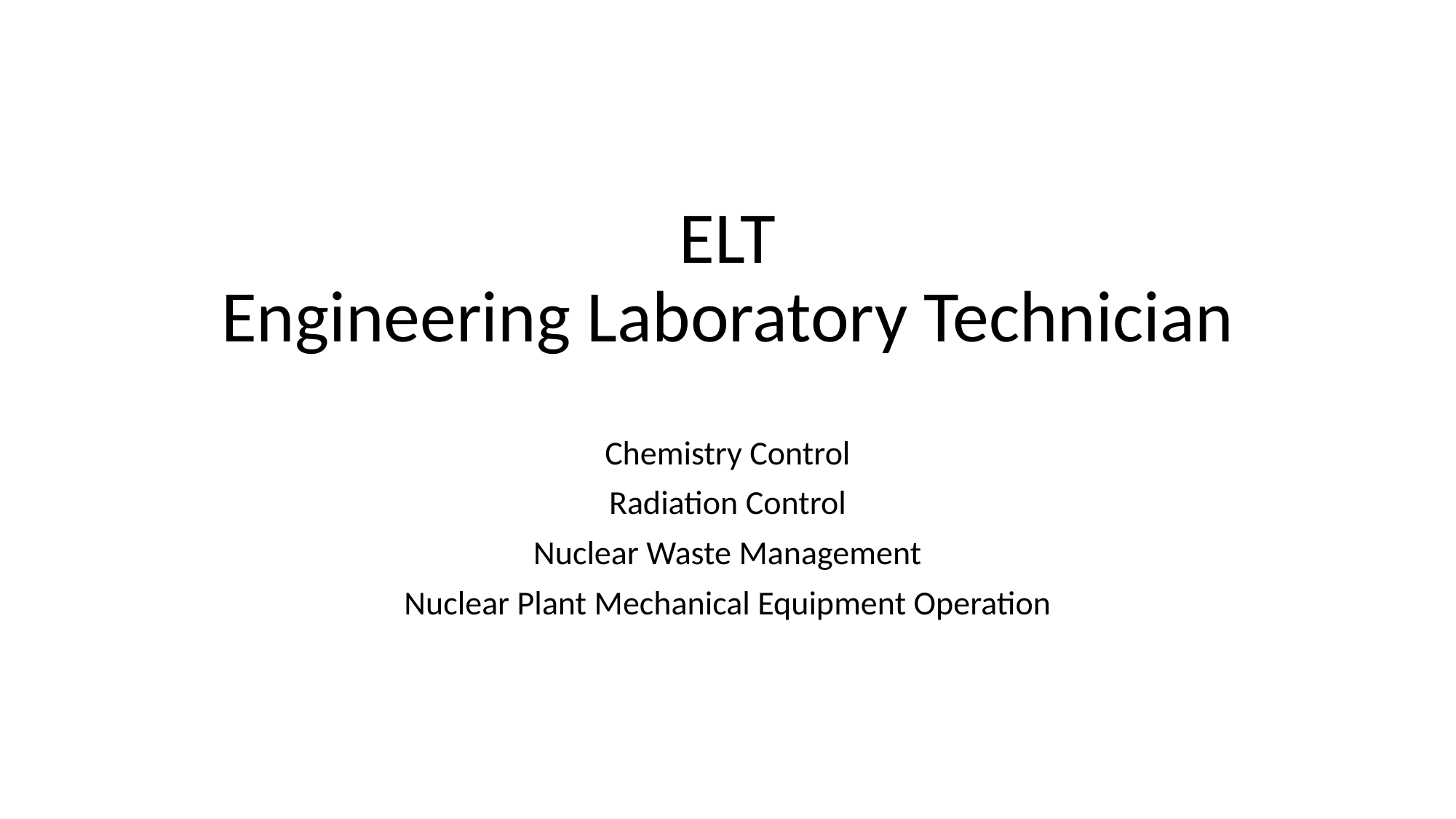

# ELT Engineering Laboratory Technician
Chemistry Control
Radiation Control
Nuclear Waste Management
Nuclear Plant Mechanical Equipment Operation